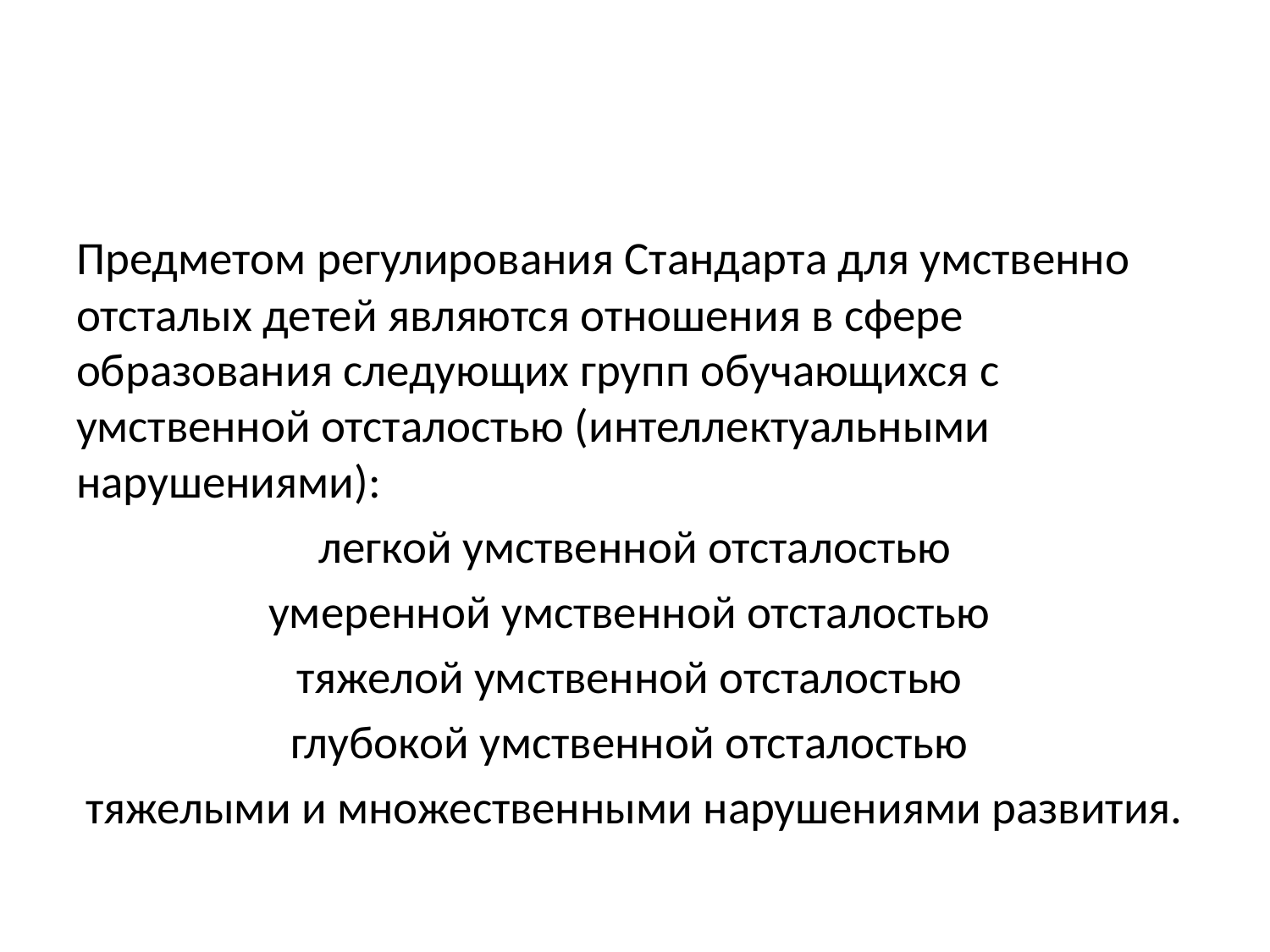

#
Предметом регулирования Стандарта для умственно отсталых детей являются отношения в сфере образования следующих групп обучающихся с умственной отсталостью (интеллектуальными нарушениями):
легкой умственной отсталостью
умеренной умственной отсталостью
тяжелой умственной отсталостью
глубокой умственной отсталостью
тяжелыми и множественными нарушениями развития.